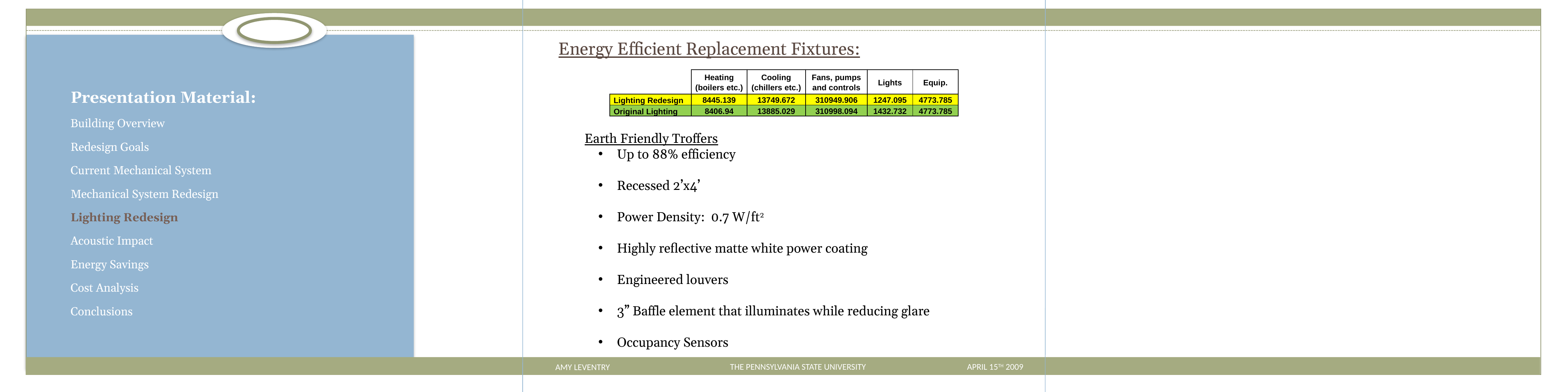

Energy Efficient Replacement Fixtures:
|  | Heating (boilers etc.) | Cooling (chillers etc.) | Fans, pumps and controls | Lights | Equip. |
| --- | --- | --- | --- | --- | --- |
| Lighting Redesign | 8445.139 | 13749.672 | 310949.906 | 1247.095 | 4773.785 |
| Original Lighting | 8406.94 | 13885.029 | 310998.094 | 1432.732 | 4773.785 |
Building Overview
Redesign Goals
Current Mechanical System
Mechanical System Redesign
Lighting Redesign
Acoustic Impact
Energy Savings
Cost Analysis
Conclusions
Earth Friendly Troffers
  Up to 88% efficiency

  Recessed 2’x4’

  Power Density:  0.7 W/ft2

  Highly reflective matte white power coating

  Engineered louvers

  3” Baffle element that illuminates while reducing glare

  Occupancy Sensors

AMY LEVENTRY